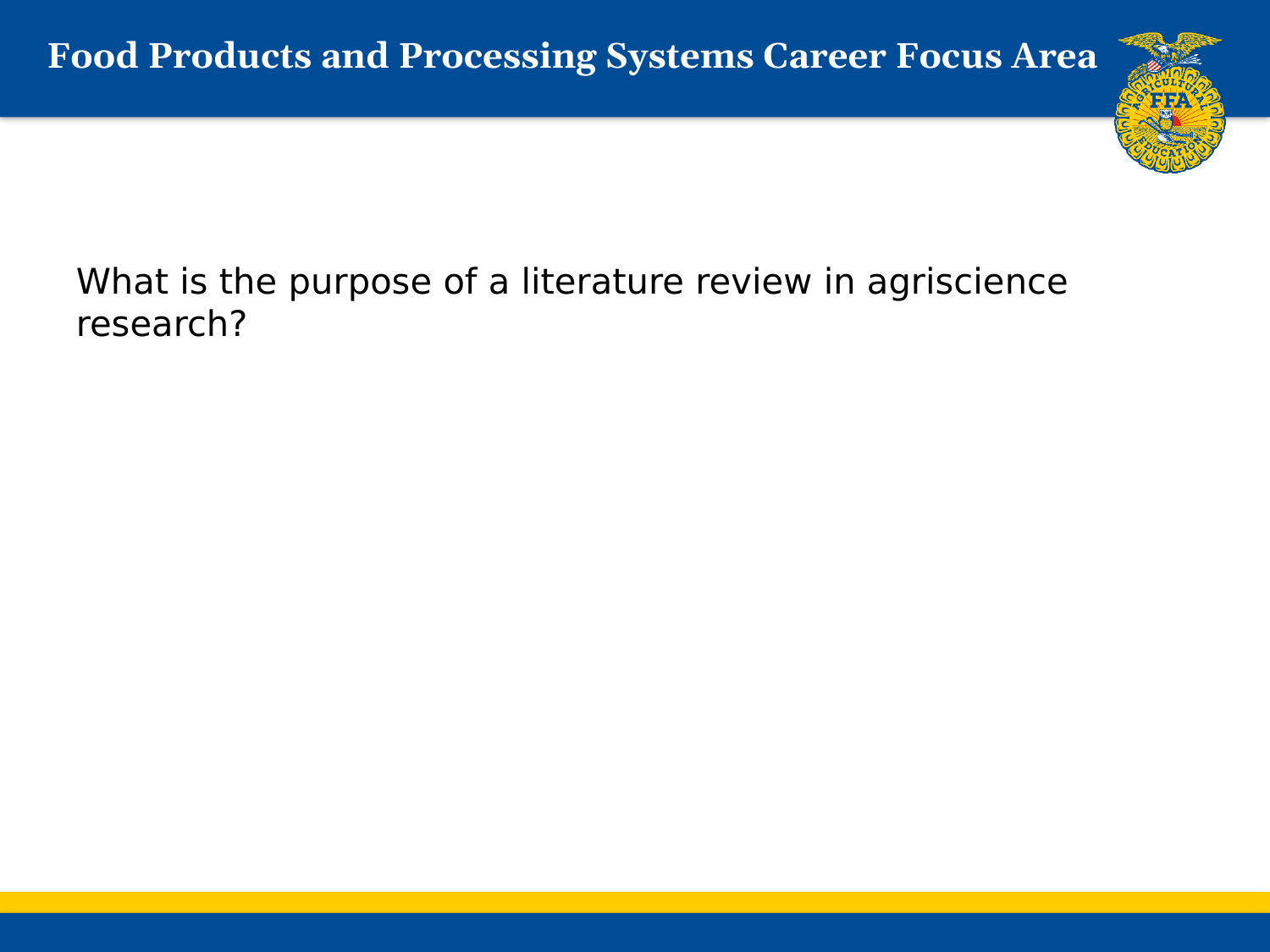

# Food Products and Processing Systems Career Focus Area
What is the purpose of a literature review in agriscience research?